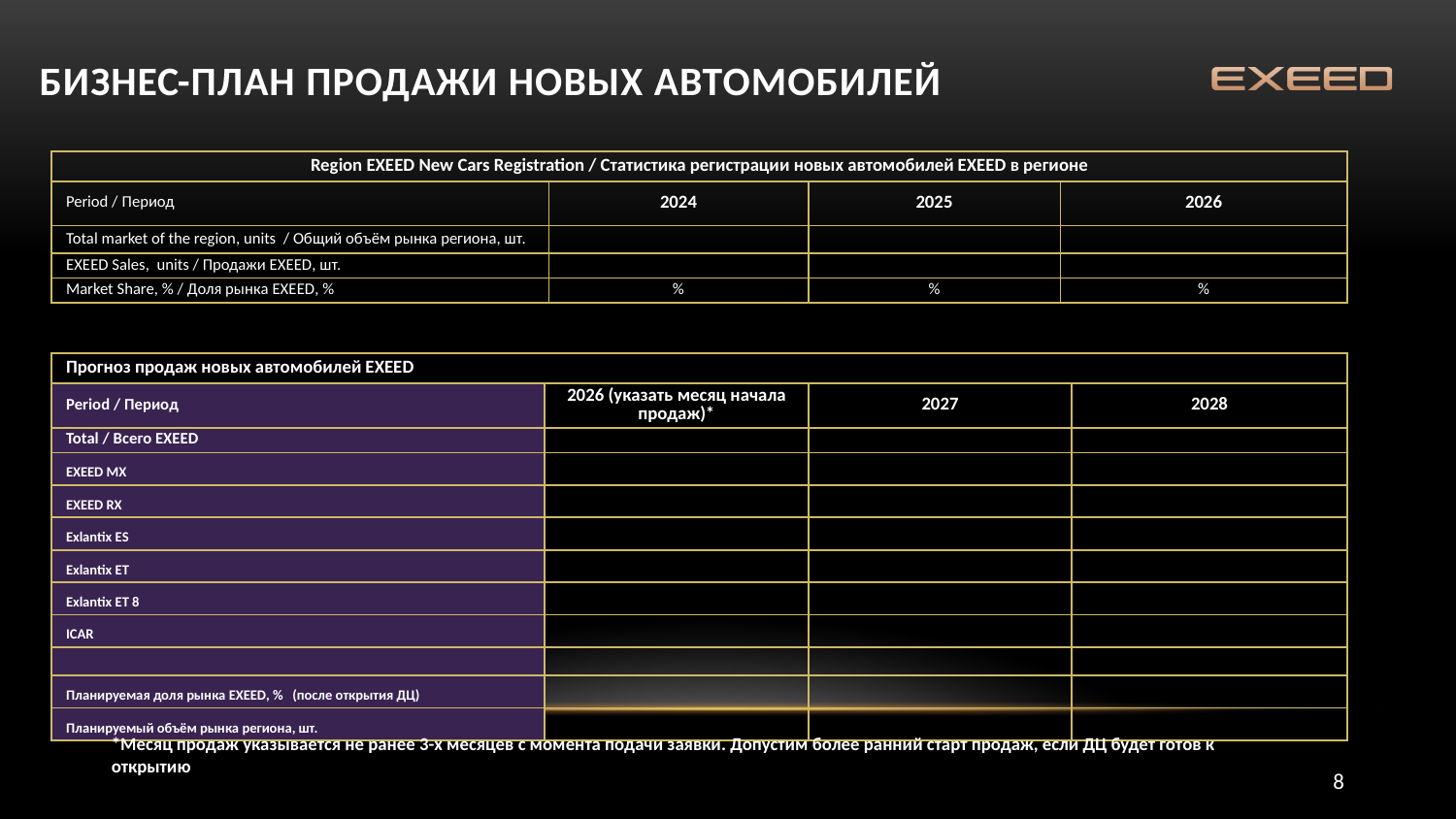

БИЗНЕС-ПЛАН ПРОДАЖИ НОВЫХ АВТОМОБИЛЕЙ
| Region EXEED New Cars Registration / Статистика регистрации новых автомобилей EXEED в регионе |  |  |  |
| --- | --- | --- | --- |
| Period / Период | 2024 | 2025 | 2026 |
| Total market of the region, units / Общий объём рынка региона, шт. |  |  |  |
| EXEED Sales, units / Продажи EXEED, шт. |  |  |  |
| Market Share, % / Доля рынка EXEED, % | % | % | % |
| Прогноз продаж новых автомобилей EXEED |  |  |  |
| --- | --- | --- | --- |
| Period / Период | 2026 (указать месяц начала продаж)\* | 2027 | 2028 |
| Total / Всего EXEED |  |  |  |
| EXEED MX |  |  |  |
| EXEED RX |  |  |  |
| Exlantix ES |  |  |  |
| Exlantix ET |  |  |  |
| Exlantix ET 8 |  |  |  |
| ICAR |  |  |  |
|  |  |  |  |
| Планируемая доля рынка EXEED, % (после открытия ДЦ) |  |  |  |
| Планируемый объём рынка региона, шт. |  |  |  |
*Месяц продаж указывается не ранее 3-х месяцев с момента подачи заявки. Допустим более ранний старт продаж, если ДЦ будет готов к открытию
8